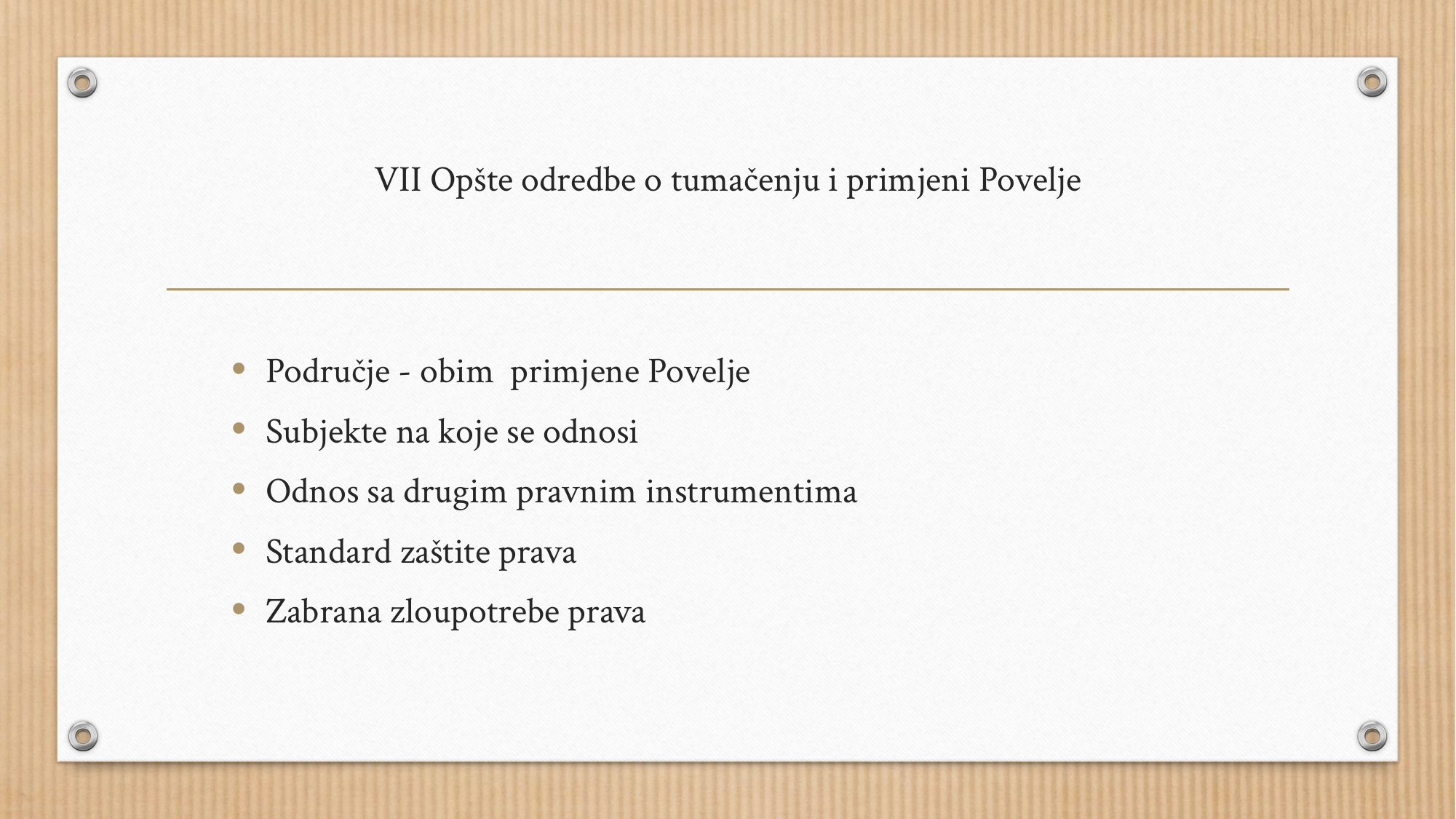

# VII Opšte odredbe o tumačenju i primjeni Povelje
Područje - obim  primjene Povelje
Subjekte na koje se odnosi
Odnos sa drugim pravnim instrumentima
Standard zaštite prava
Zabrana zloupotrebe prava